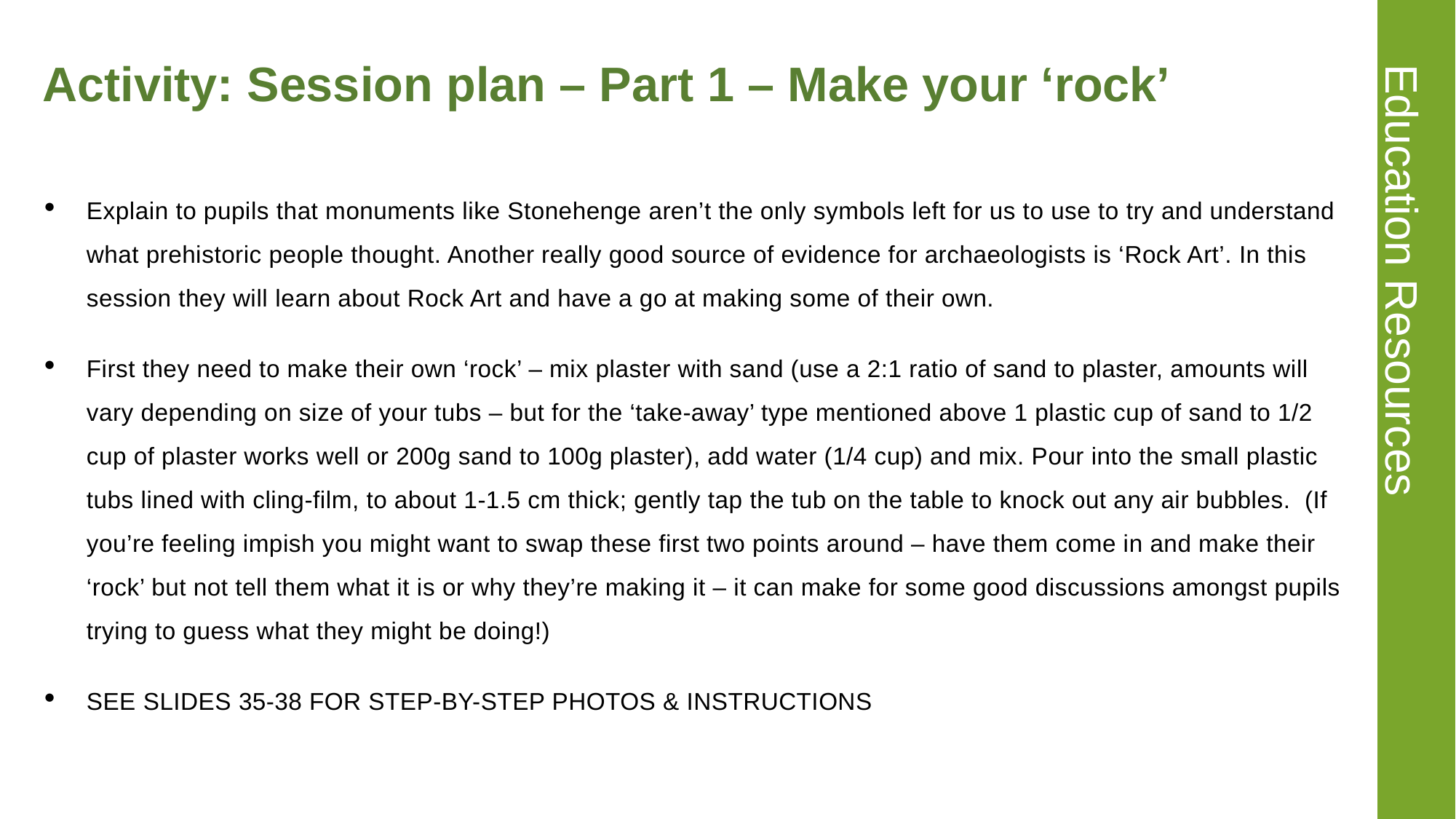

# Activity: Session plan – Part 1 – Make your ‘rock’
Explain to pupils that monuments like Stonehenge aren’t the only symbols left for us to use to try and understand what prehistoric people thought. Another really good source of evidence for archaeologists is ‘Rock Art’. In this session they will learn about Rock Art and have a go at making some of their own.
First they need to make their own ‘rock’ – mix plaster with sand (use a 2:1 ratio of sand to plaster, amounts will vary depending on size of your tubs – but for the ‘take-away’ type mentioned above 1 plastic cup of sand to 1/2 cup of plaster works well or 200g sand to 100g plaster), add water (1/4 cup) and mix. Pour into the small plastic tubs lined with cling-film, to about 1-1.5 cm thick; gently tap the tub on the table to knock out any air bubbles.  (If you’re feeling impish you might want to swap these first two points around – have them come in and make their ‘rock’ but not tell them what it is or why they’re making it – it can make for some good discussions amongst pupils trying to guess what they might be doing!)
SEE SLIDES 35-38 FOR STEP-BY-STEP PHOTOS & INSTRUCTIONS